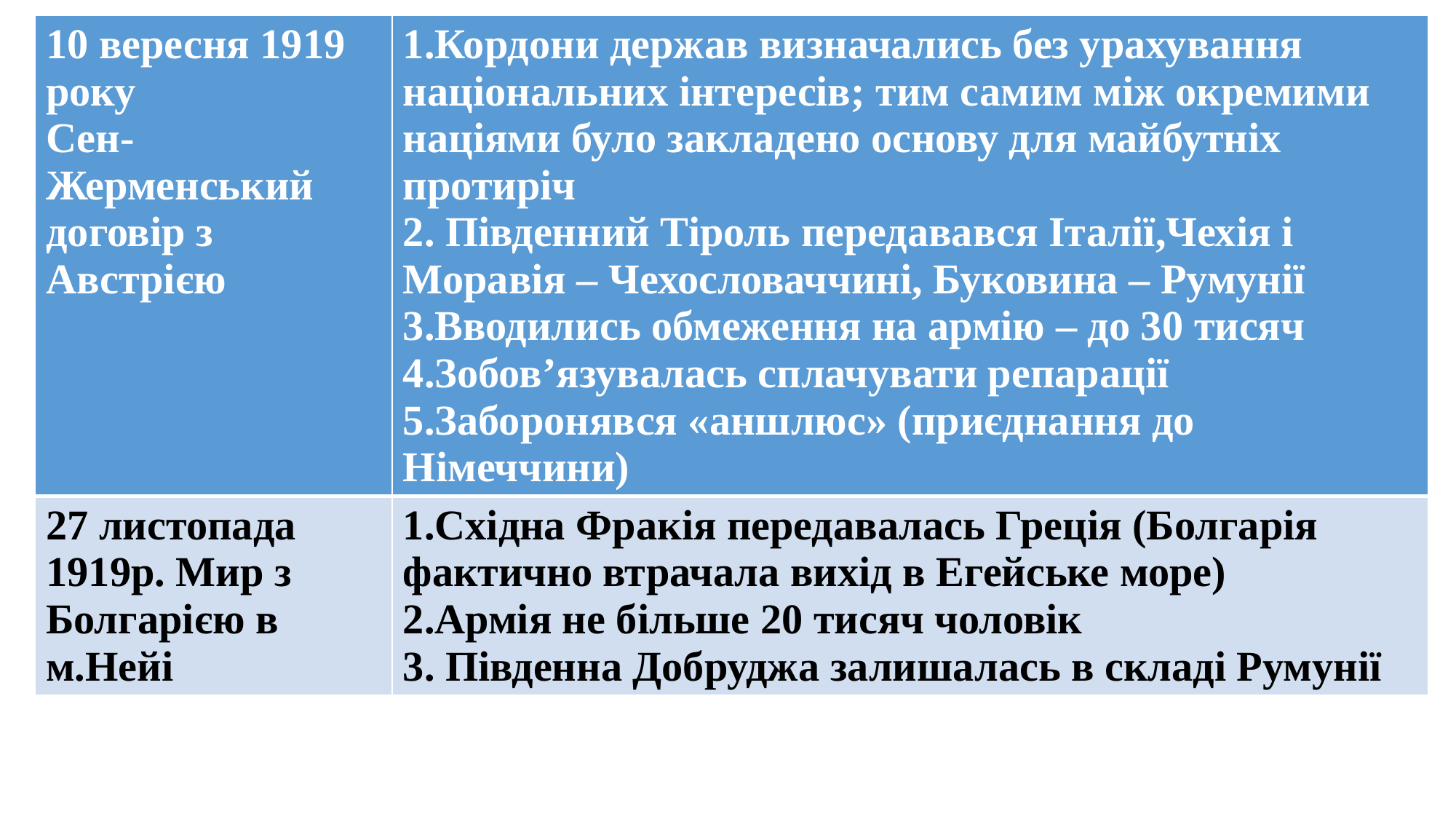

| 10 вересня 1919 року Сен-Жерменський договір з Австрією | 1.Кордони держав визначались без урахування національних інтересів; тим самим між окремими націями було закладено основу для майбутніх протиріч 2. Південний Тіроль передавався Італії,Чехія і Моравія – Чехословаччині, Буковина – Румунії 3.Вводились обмеження на армію – до 30 тисяч 4.Зобов’язувалась сплачувати репарації 5.Заборонявся «аншлюс» (приєднання до Німеччини) |
| --- | --- |
| 27 листопада 1919р. Мир з Болгарією в м.Нейі | 1.Східна Фракія передавалась Греція (Болгарія фактично втрачала вихід в Егейське море) 2.Армія не більше 20 тисяч чоловік 3. Південна Добруджа залишалась в складі Румунії |